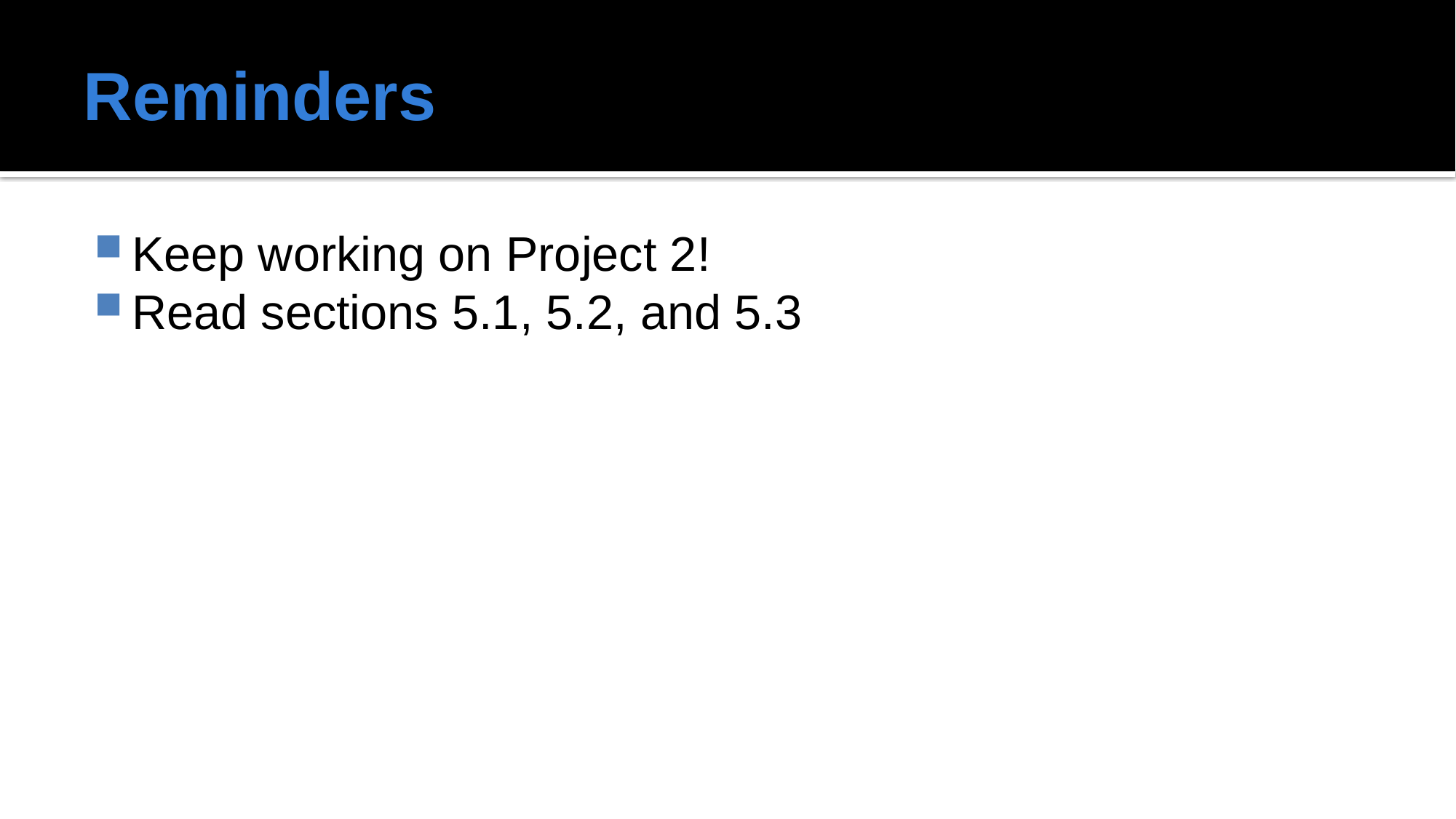

# Reminders
Keep working on Project 2!
Read sections 5.1, 5.2, and 5.3